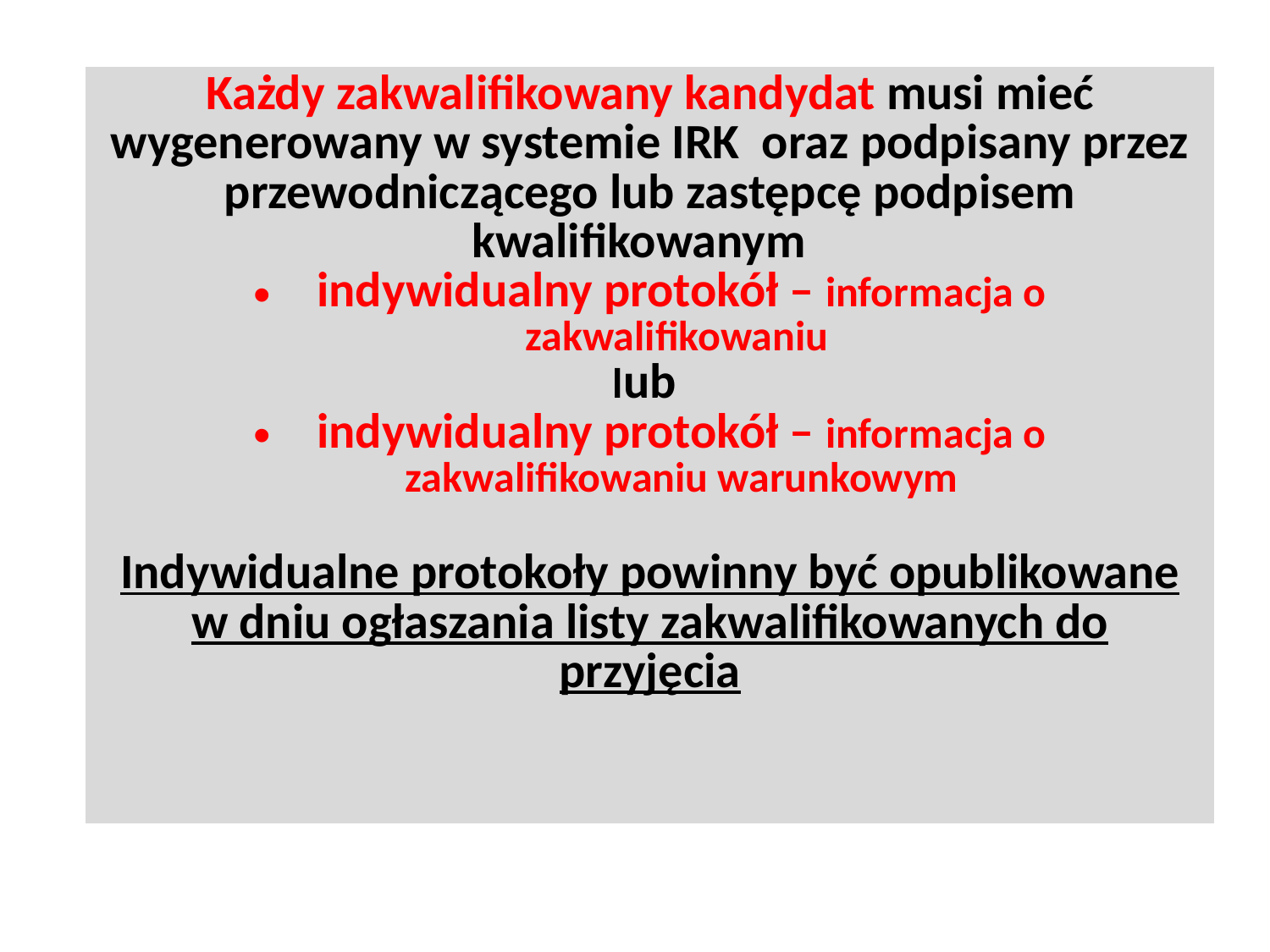

| Każdy zakwalifikowany kandydat musi mieć wygenerowany w systemie IRK oraz podpisany przez przewodniczącego lub zastępcę podpisem kwalifikowanym indywidualny protokół – informacja o zakwalifikowaniu lub indywidualny protokół – informacja o zakwalifikowaniu warunkowym Indywidualne protokoły powinny być opublikowane w dniu ogłaszania listy zakwalifikowanych do przyjęcia |
| --- |